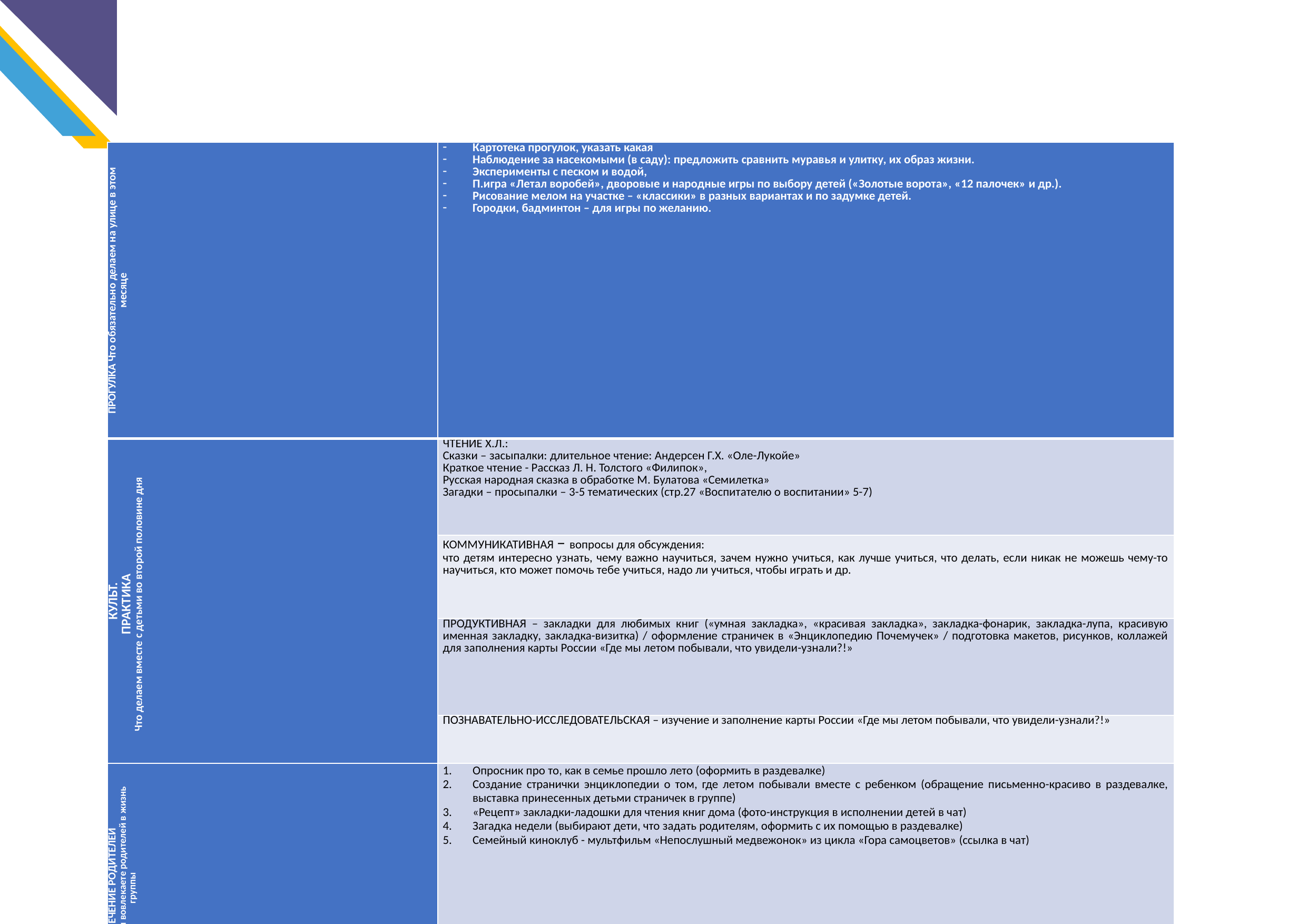

| ПРОГУЛКА Что обязательно делаем на улице в этом месяце | Картотека прогулок, указать какая Наблюдение за насекомыми (в саду): предложить сравнить муравья и улитку, их образ жизни. Эксперименты с песком и водой, П.игра «Летал воробей», дворовые и народные игры по выбору детей («Золотые ворота», «12 палочек» и др.). Рисование мелом на участке – «классики» в разных вариантах и по задумке детей. Городки, бадминтон – для игры по желанию. |
| --- | --- |
| КУЛЬТ. ПРАКТИКА Что делаем вместе с детьми во второй половине дня | ЧТЕНИЕ Х.Л.: Сказки – засыпалки: длительное чтение: Андерсен Г.Х. «Оле-Лукойе» Краткое чтение - Рассказ Л. Н. Толстого «Филипок», Русская народная сказка в обработке М. Булатова «Семилетка» Загадки – просыпалки – 3-5 тематических (стр.27 «Воспитателю о воспитании» 5-7) |
|  | КОММУНИКАТИВНАЯ – вопросы для обсуждения: что детям интересно узнать, чему важно научиться, зачем нужно учиться, как лучше учиться, что делать, если никак не можешь чему-то научиться, кто может помочь тебе учиться, надо ли учиться, чтобы играть и др. |
|  | ПРОДУКТИВНАЯ – закладки для любимых книг («умная закладка», «красивая закладка», закладка-фонарик, закладка-лупа, красивую именная закладку, закладка-визитка) / оформление страничек в «Энциклопедию Почемучек» / подготовка макетов, рисунков, коллажей для заполнения карты России «Где мы летом побывали, что увидели-узнали?!» |
|  | ПОЗНАВАТЕЛЬНО-ИССЛЕДОВАТЕЛЬСКАЯ – изучение и заполнение карты России «Где мы летом побывали, что увидели-узнали?!» |
| ВОВЛЕЧЕНИЕ РОДИТЕЛЕЙ Каким образом вовлекаете родителей в жизнь группы | Опросник про то, как в семье прошло лето (оформить в раздевалке) Создание странички энциклопедии о том, где летом побывали вместе с ребенком (обращение письменно-красиво в раздевалке, выставка принесенных детьми страничек в группе) «Рецепт» закладки-ладошки для чтения книг дома (фото-инструкция в исполнении детей в чат) Загадка недели (выбирают дети, что задать родителям, оформить с их помощью в раздевалке) Семейный киноклуб - мультфильм «Непослушный медвежонок» из цикла «Гора самоцветов» (ссылка в чат) |